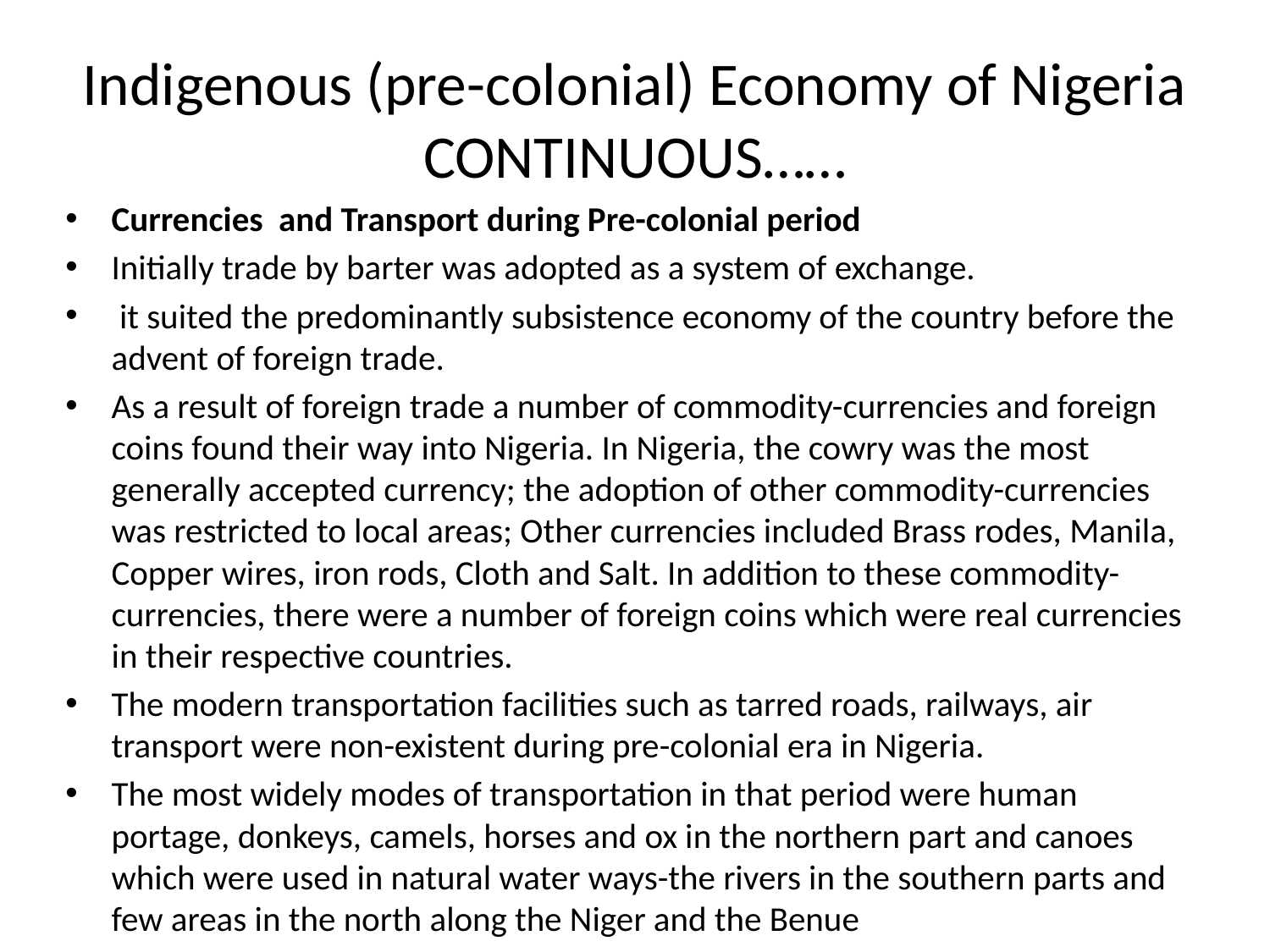

# Indigenous (pre-colonial) Economy of Nigeria CONTINUOUS……
Currencies  and Transport during Pre-colonial period
Initially trade by barter was adopted as a system of exchange.
 it suited the predominantly subsistence economy of the country before the advent of foreign trade.
As a result of foreign trade a number of commodity-currencies and foreign coins found their way into Nigeria. In Nigeria, the cowry was the most generally accepted currency; the adoption of other commodity-currencies was restricted to local areas; Other currencies included Brass rodes, Manila, Copper wires, iron rods, Cloth and Salt. In addition to these commodity-currencies, there were a number of foreign coins which were real currencies in their respective countries.
The modern transportation facilities such as tarred roads, railways, air transport were non-existent during pre-colonial era in Nigeria.
The most widely modes of transportation in that period were human portage, donkeys, camels, horses and ox in the northern part and canoes which were used in natural water ways-the rivers in the southern parts and few areas in the north along the Niger and the Benue